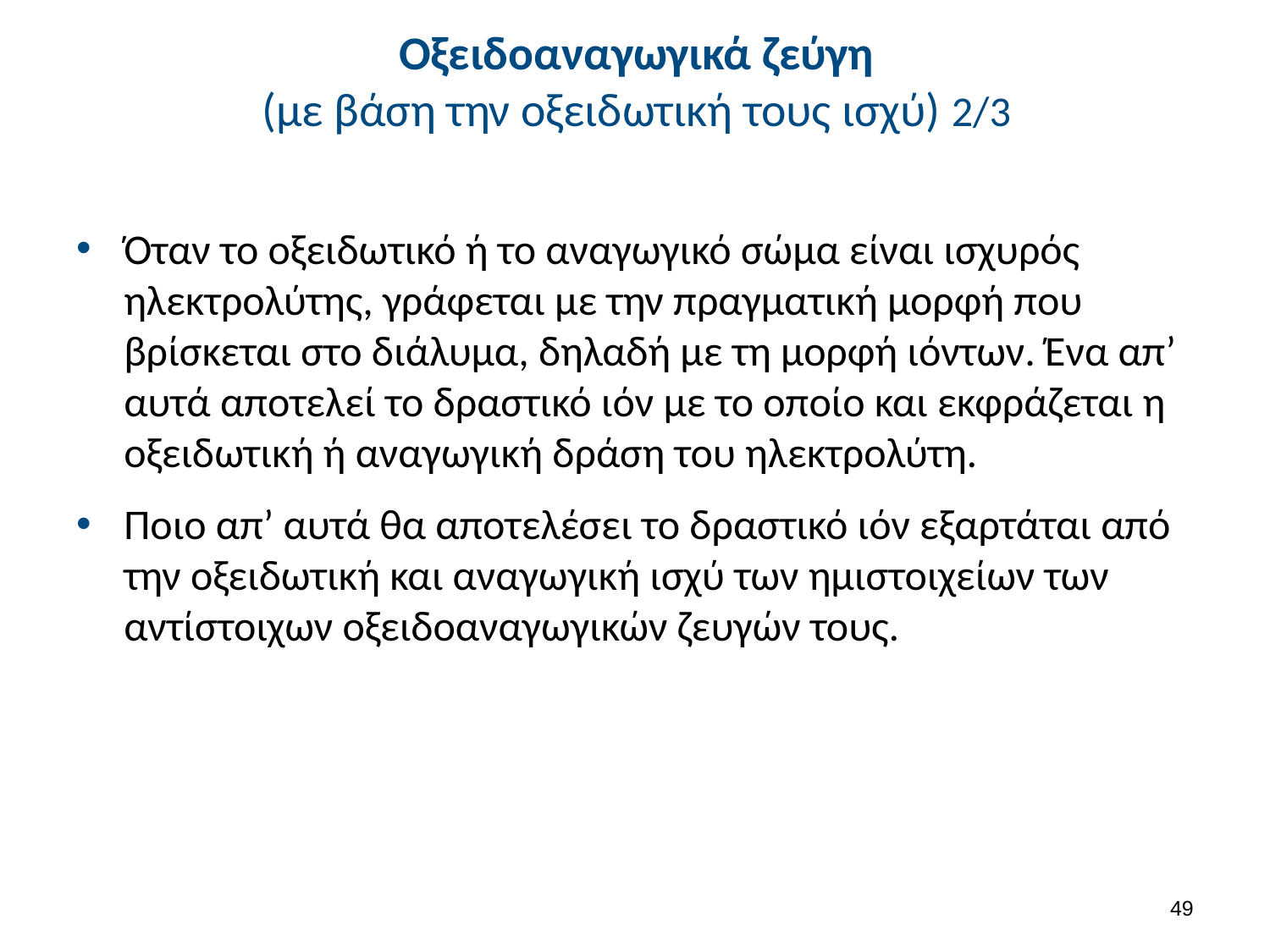

# Οξειδοαναγωγικά ζεύγη (με βάση την οξειδωτική τους ισχύ) 2/3
Όταν το οξειδωτικό ή το αναγωγικό σώμα είναι ισχυρός ηλεκτρολύτης, γράφεται με την πραγματική μορφή που βρίσκεται στο διάλυμα, δηλαδή με τη μορφή ιόντων. Ένα απ’ αυτά αποτελεί το δραστικό ιόν με το οποίο και εκφράζεται η οξειδωτική ή αναγωγική δράση του ηλεκτρολύτη.
Ποιο απ’ αυτά θα αποτελέσει το δραστικό ιόν εξαρτάται από την οξειδωτική και αναγωγική ισχύ των ημιστοιχείων των αντίστοιχων οξειδοαναγωγικών ζευγών τους.

49